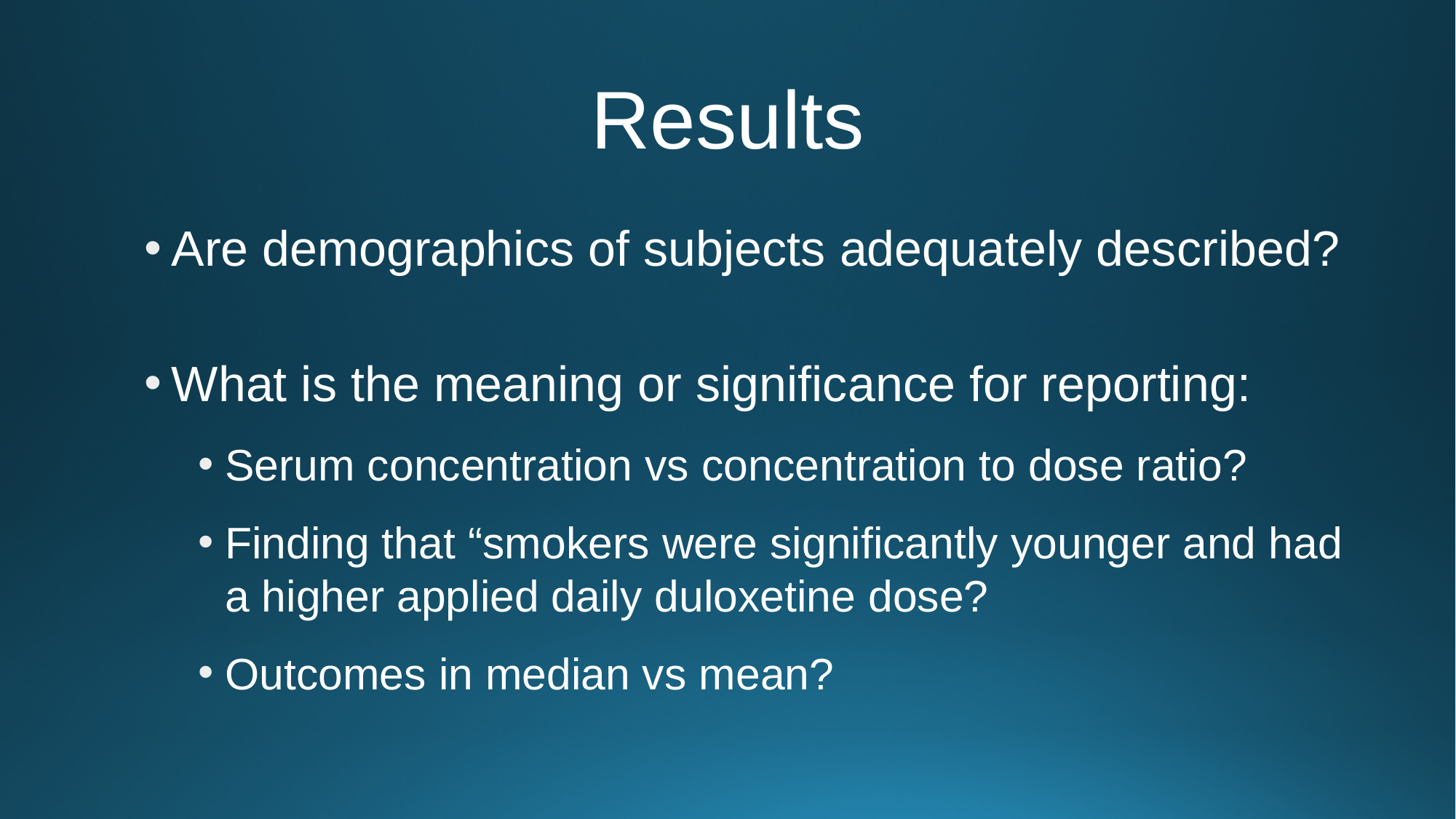

# Results
Are demographics of subjects adequately described?

What is the meaning or significance for reporting:
Serum concentration vs concentration to dose ratio?
Finding that “smokers were significantly younger and had a higher applied daily duloxetine dose?
Outcomes in median vs mean?